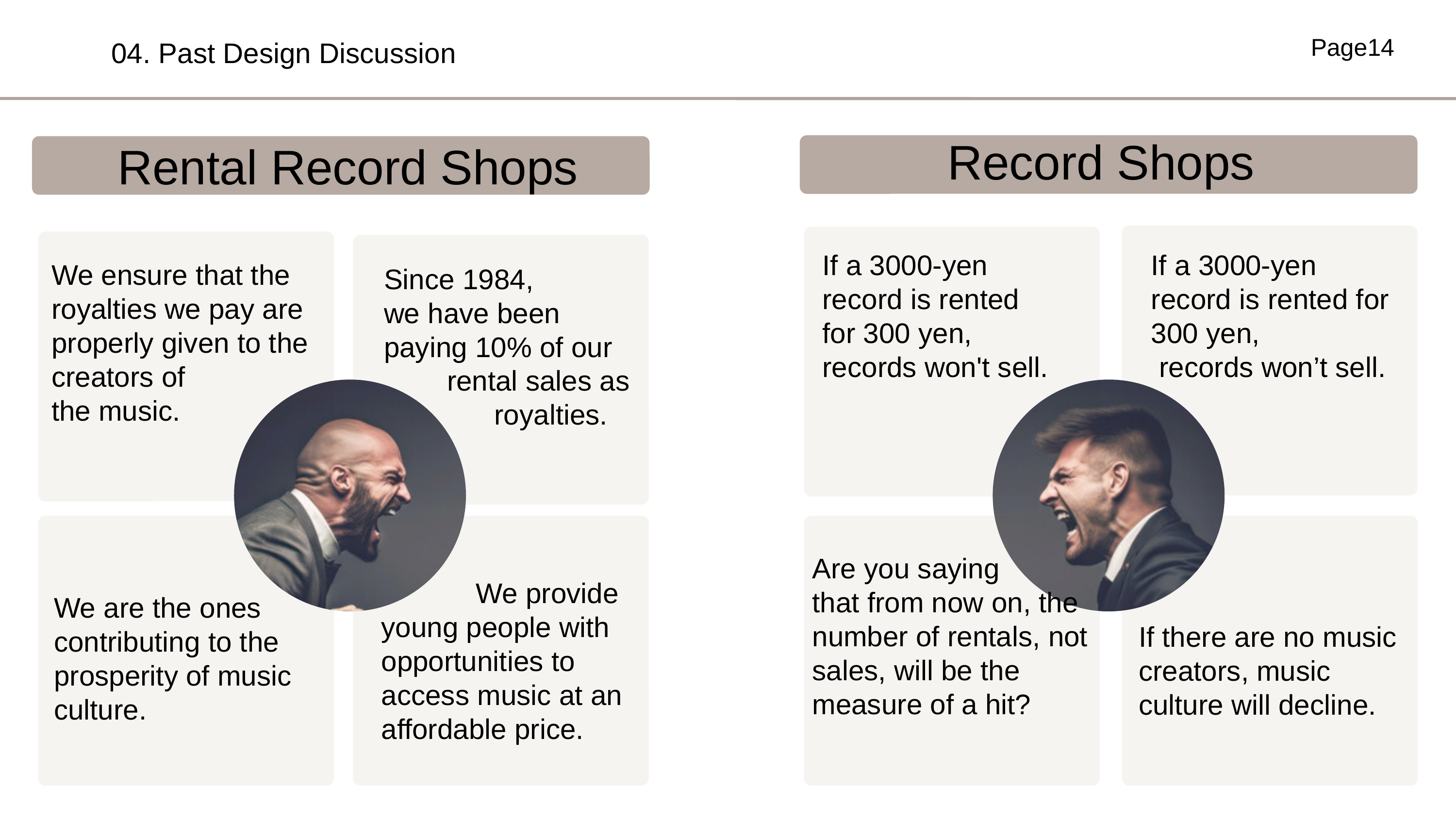

04. Past Design Discussion
Record Shops
Rental Record Shops
If a 3000-yen record is rented for 300 yen, records won't sell.
If a 3000-yen record is rented for 300 yen,
 records won’t sell.

We ensure that the royalties we pay are properly given to the creators of
the music.

Since 1984,
we have been paying 10% of our
        rental sales as
              royalties.

Are you saying
that from now on, the number of rentals, not sales, will be the measure of a hit?
            We provide young people with opportunities to access music at an affordable price.
We are the ones contributing to the prosperity of music culture.
If there are no music creators, music culture will decline.